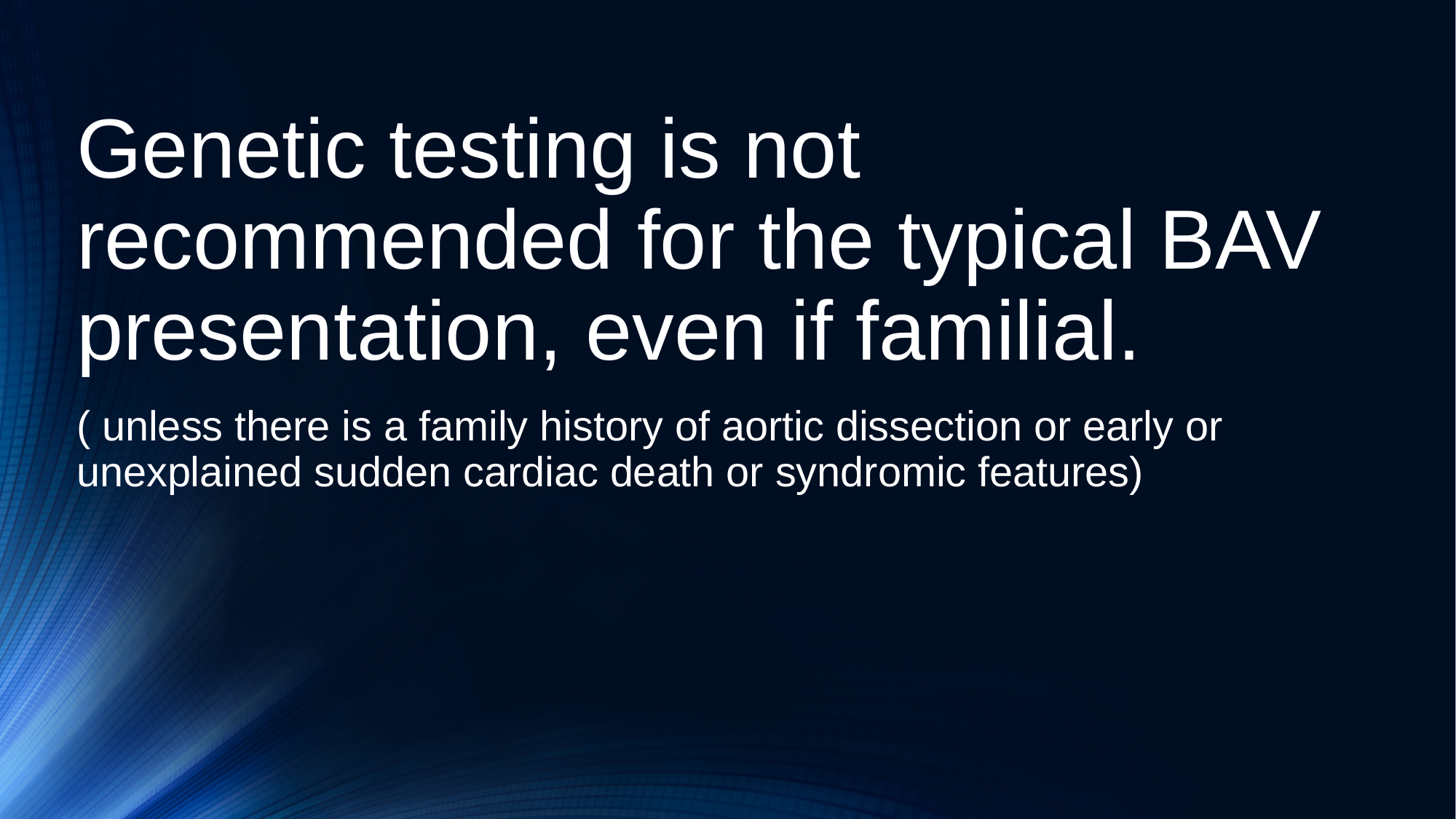

Genetic testing is not recommended for the typical BAV presentation, even if familial.
( unless there is a family history of aortic dissection or early or unexplained sudden cardiac death or syndromic features)